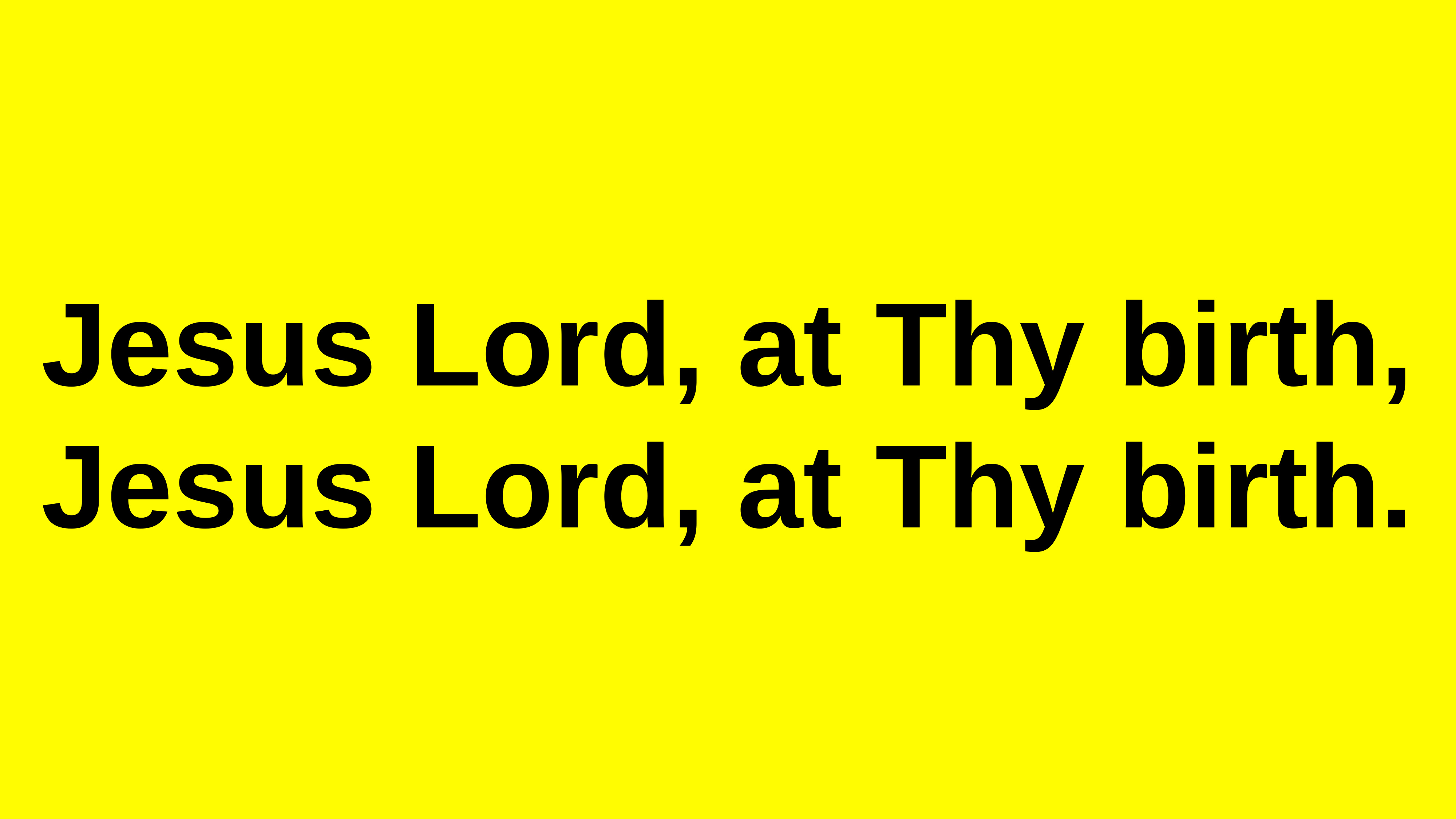

Jesus Lord, at Thy birth,
Jesus Lord, at Thy birth.